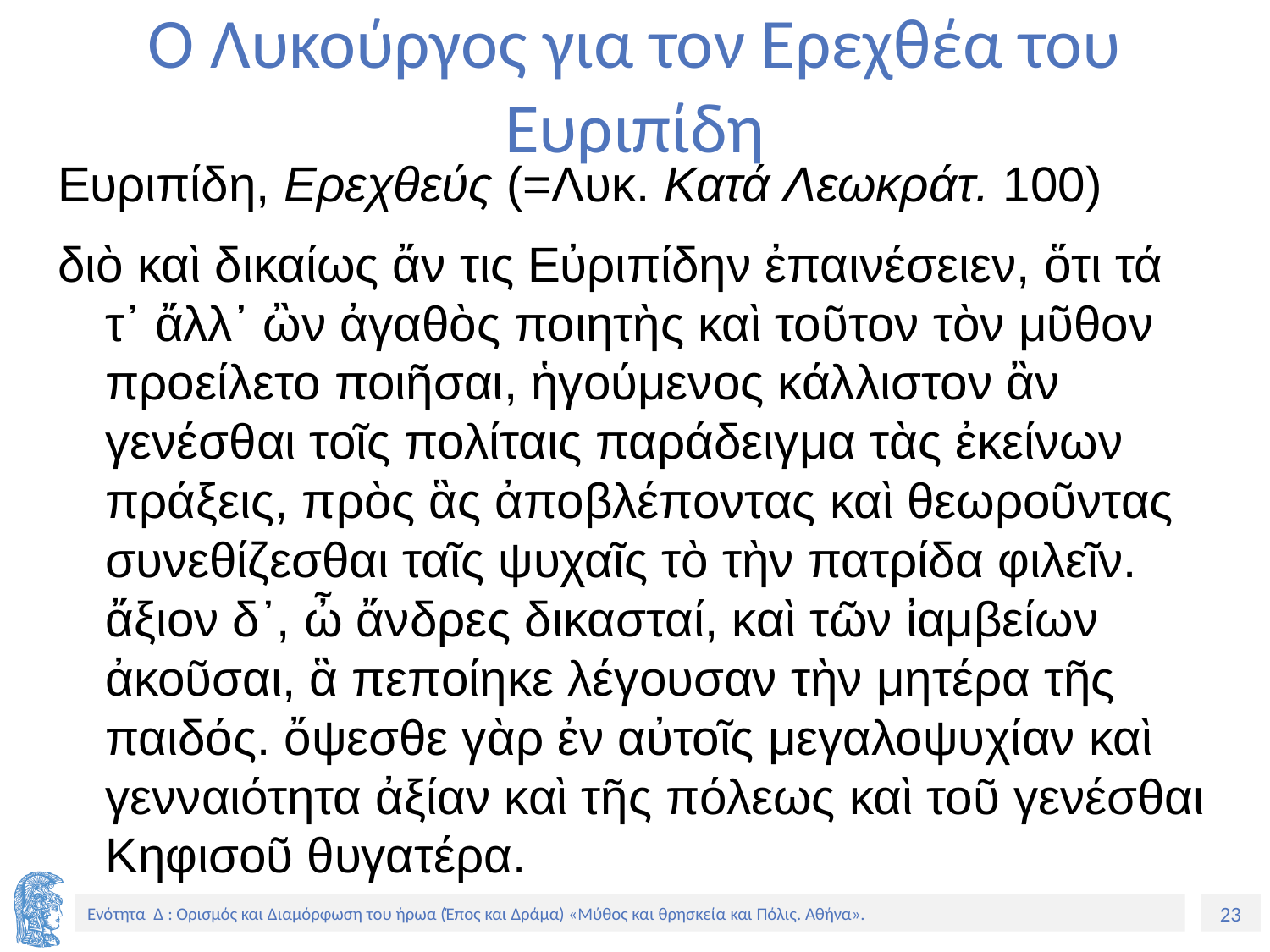

# Ο Λυκούργος για τον Ερεχθέα του Ευριπίδη
Ευριπίδη, Ερεχθεύς (=Λυκ. Κατά Λεωκράτ. 100)
διὸ καὶ δικαίως ἄν τις Εὐριπίδην ἐπαινέσειεν, ὅτι τά τ᾽ ἄλλ᾽ ὢν ἀγαθὸς ποιητὴς καὶ τοῦτον τὸν μῦθον προείλετο ποιῆσαι, ἡγούμενος κάλλιστον ἂν γενέσθαι τοῖς πολίταις παράδειγμα τὰς ἐκείνων πράξεις, πρὸς ἃς ἀποβλέποντας καὶ θεωροῦντας συνεθίζεσθαι ταῖς ψυχαῖς τὸ τὴν πατρίδα φιλεῖν. ἄξιον δ᾽, ὦ ἄνδρες δικασταί, καὶ τῶν ἰαμβείων ἀκοῦσαι, ἃ πεποίηκε λέγουσαν τὴν μητέρα τῆς παιδός. ὄψεσθε γὰρ ἐν αὐτοῖς μεγαλοψυχίαν καὶ γενναιότητα ἀξίαν καὶ τῆς πόλεως καὶ τοῦ γενέσθαι Κηφισοῦ θυγατέρα.